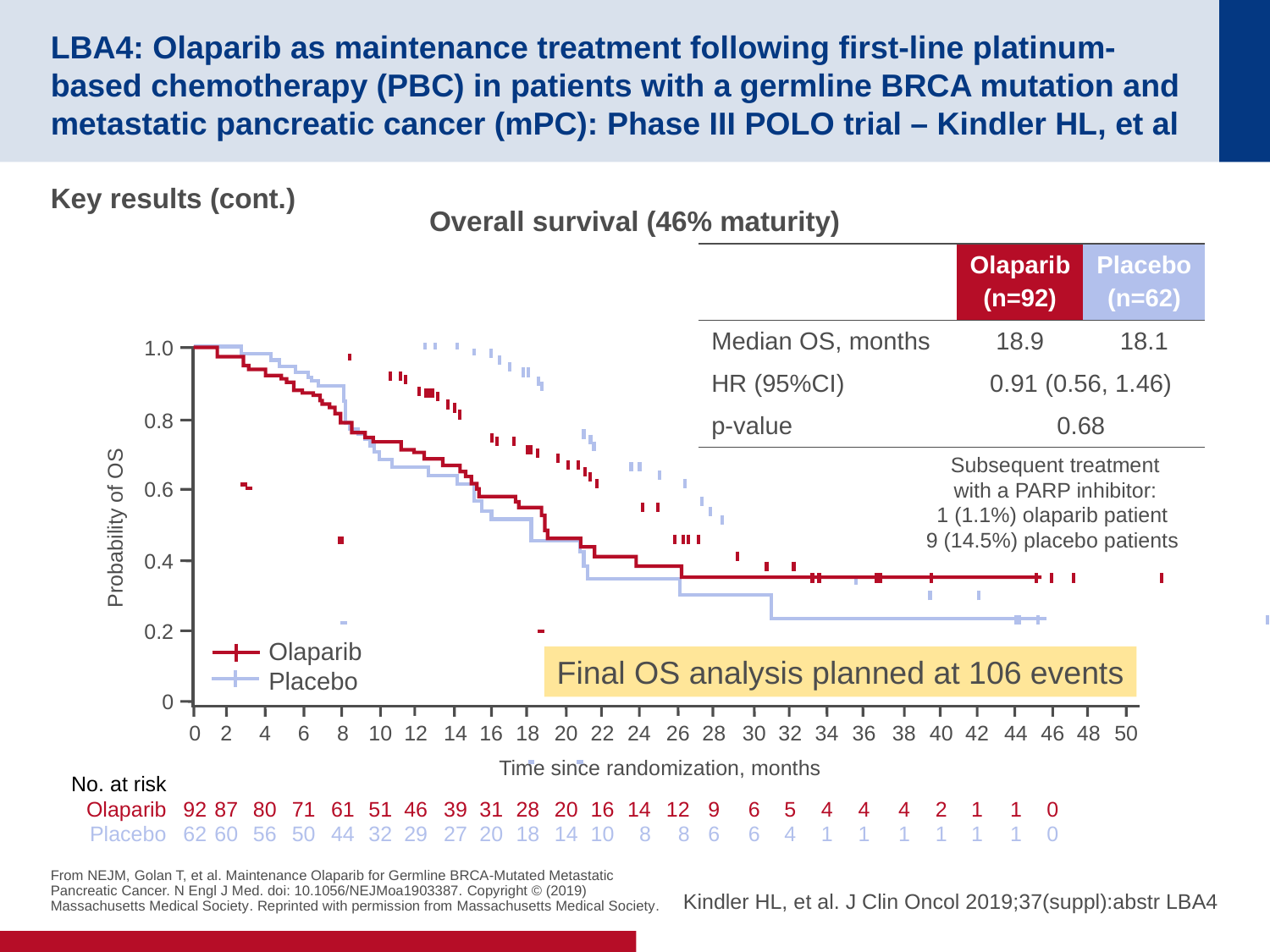

# LBA4: Olaparib as maintenance treatment following first-line platinum-based chemotherapy (PBC) in patients with a germline BRCA mutation and metastatic pancreatic cancer (mPC): Phase III POLO trial – Kindler HL, et al
Key results (cont.)
Overall survival (46% maturity)
|  | Olaparib (n=92) | Placebo (n=62) |
| --- | --- | --- |
| Median OS, months | 18.9 | 18.1 |
| HR (95%CI) | 0.91 (0.56, 1.46) |  |
| p-value | 0.68 |  |
1.0

0.8

Subsequent treatment
with a PARP inhibitor:
1 (1.1%) olaparib patient
9 (14.5%) placebo patients

0.6

Probability of OS

0.4

0.2

Olaparib
Placebo

Final OS analysis planned at 106 events
0

0

92
62
2

87
60
4

80
56
6

71
50
8

61
44
10

51
32
12

46
29
14

39
27
16

31
20
18

28
18
20

20
14
22

16
10
24

14
8
26

12
8
28

9
6
30

6
6
32

5
4
34

4
1
36

4
1
38

4
1
40

2
1
42

1
1
44

1
1
46

0
0
48

50
Time since randomization, months
No. at risk
Olaparib
Placebo
From NEJM, Golan T, et al. Maintenance Olaparib for Germline BRCA-Mutated Metastatic Pancreatic Cancer. N Engl J Med. doi: 10.1056/NEJMoa1903387. Copyright © (2019) Massachusetts Medical Society. Reprinted with permission from Massachusetts Medical Society.
Kindler HL, et al. J Clin Oncol 2019;37(suppl):abstr LBA4